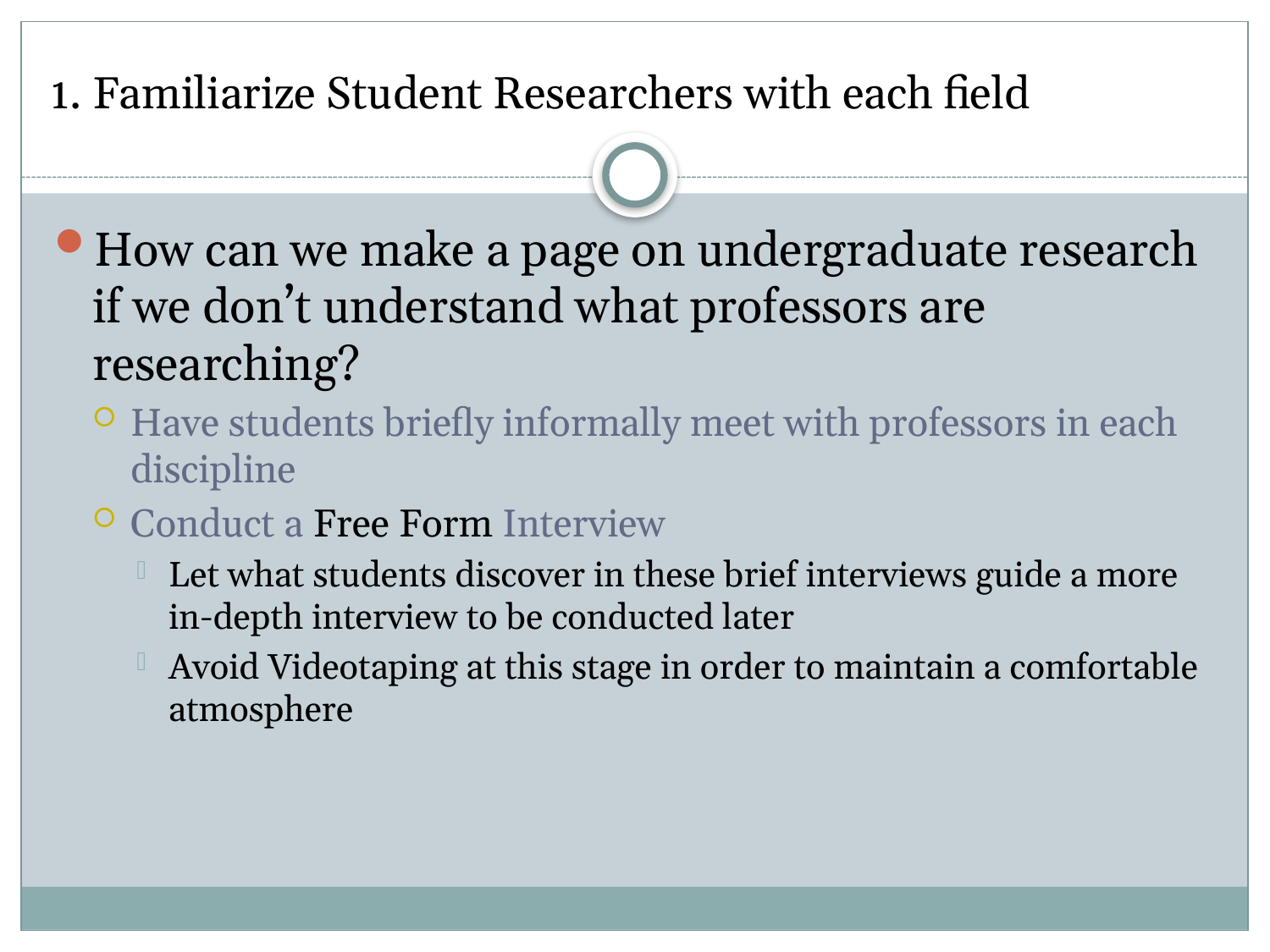

# 1. Familiarize Student Researchers with each field
How can we make a page on undergraduate research if we don’t understand what professors are researching?
Have students briefly informally meet with professors in each discipline
Conduct a Free Form Interview
Let what students discover in these brief interviews guide a more in-depth interview to be conducted later
Avoid Videotaping at this stage in order to maintain a comfortable atmosphere